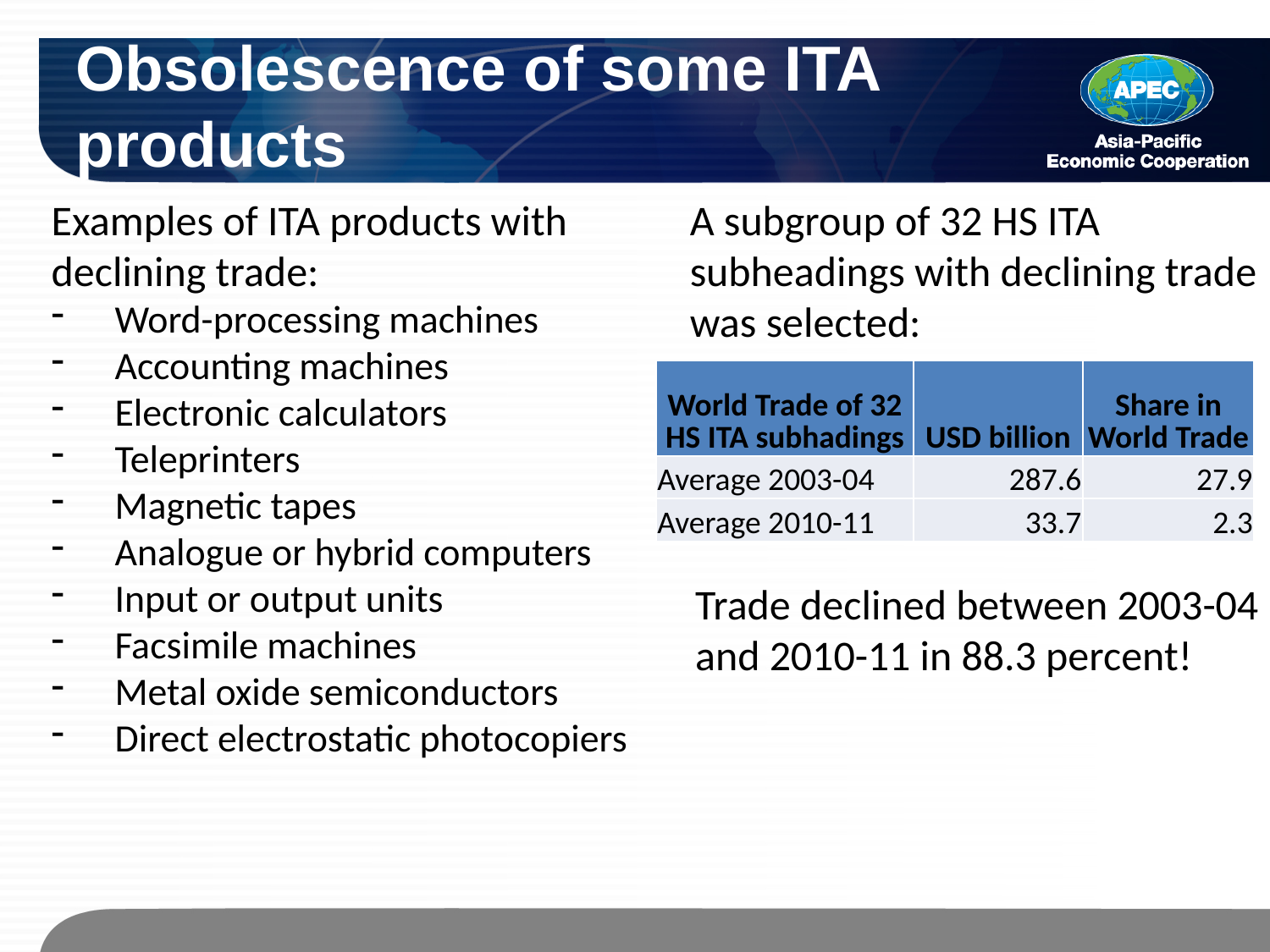

Obsolescence of some ITA products
Examples of ITA products with declining trade:
Word-processing machines
Accounting machines
Electronic calculators
Teleprinters
Magnetic tapes
Analogue or hybrid computers
Input or output units
Facsimile machines
Metal oxide semiconductors
Direct electrostatic photocopiers
A subgroup of 32 HS ITA subheadings with declining trade was selected:
| World Trade of 32 HS ITA subhadings | USD billion | Share in World Trade |
| --- | --- | --- |
| Average 2003-04 | 287.6 | 27.9 |
| Average 2010-11 | 33.7 | 2.3 |
Trade declined between 2003-04 and 2010-11 in 88.3 percent!